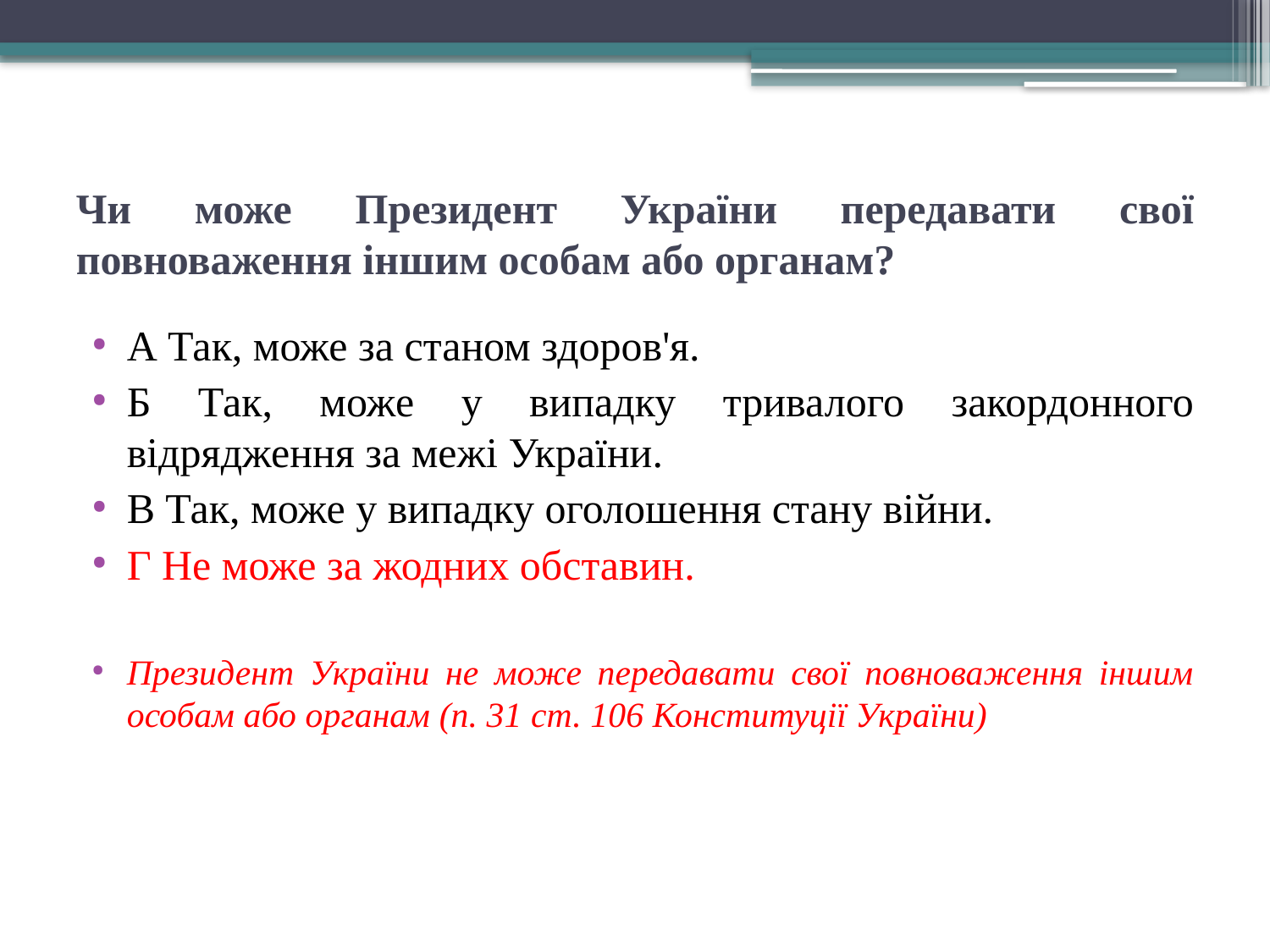

# Чи може Президент України передавати свої повноваження іншим особам або органам?
А Так, може за станом здоров'я.
Б Так, може у випадку тривалого закордонного відрядження за межі України.
В Так, може у випадку оголошення стану війни.
Г Не може за жодних обставин.

Президент України не може передавати свої повноваження іншим особам або органам (п. 31 ст. 106 Конституції України)